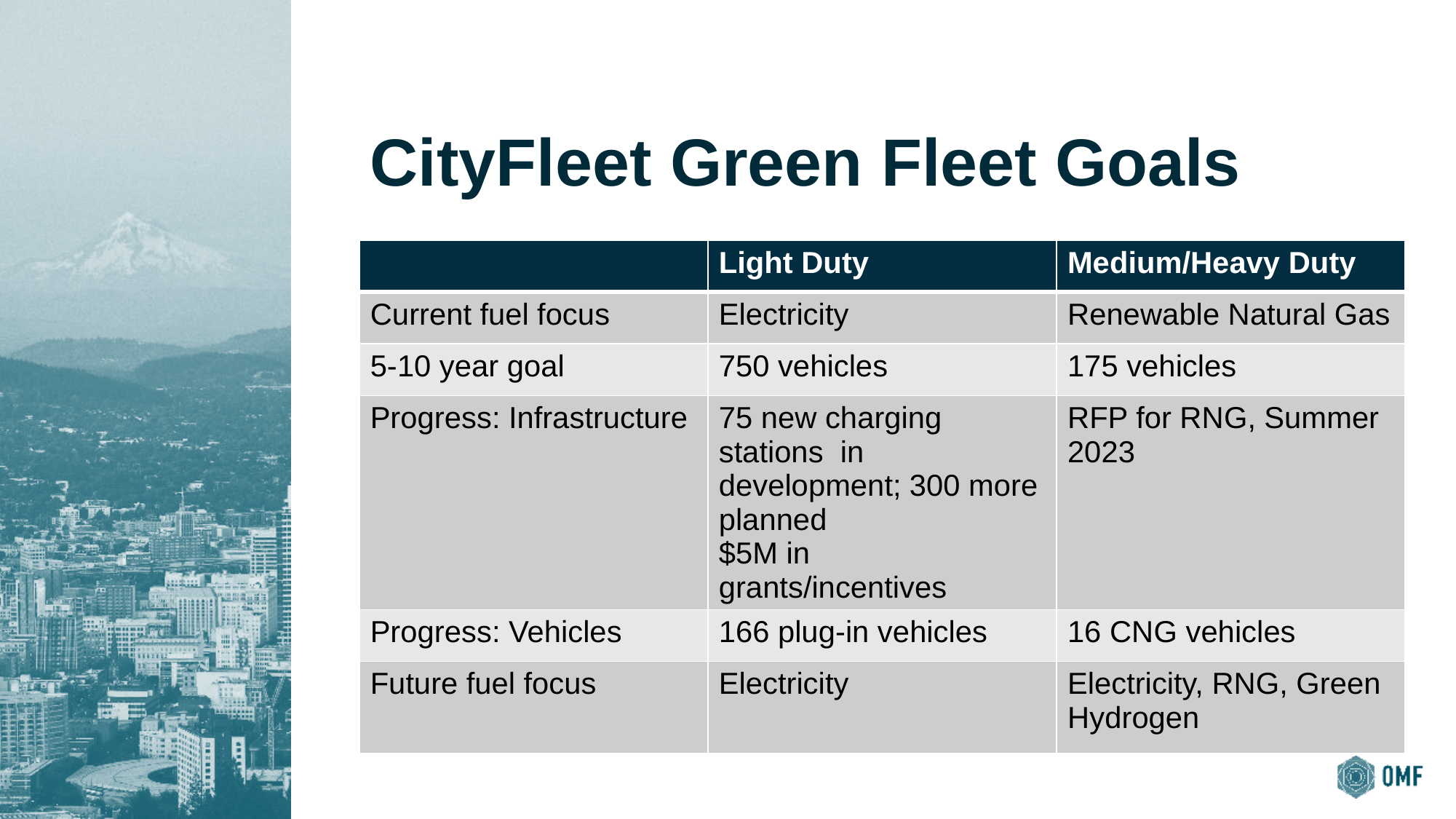

# CityFleet Green Fleet Goals
|  | Light Duty | Medium/Heavy Duty |
| --- | --- | --- |
| Current fuel focus | Electricity | Renewable Natural Gas |
| 5-10 year goal | 750 vehicles | 175 vehicles |
| Progress: Infrastructure | 75 new charging stations in development; 300 more planned $5M in grants/incentives | RFP for RNG, Summer 2023 |
| Progress: Vehicles | 166 plug-in vehicles | 16 CNG vehicles |
| Future fuel focus | Electricity | Electricity, RNG, Green Hydrogen |